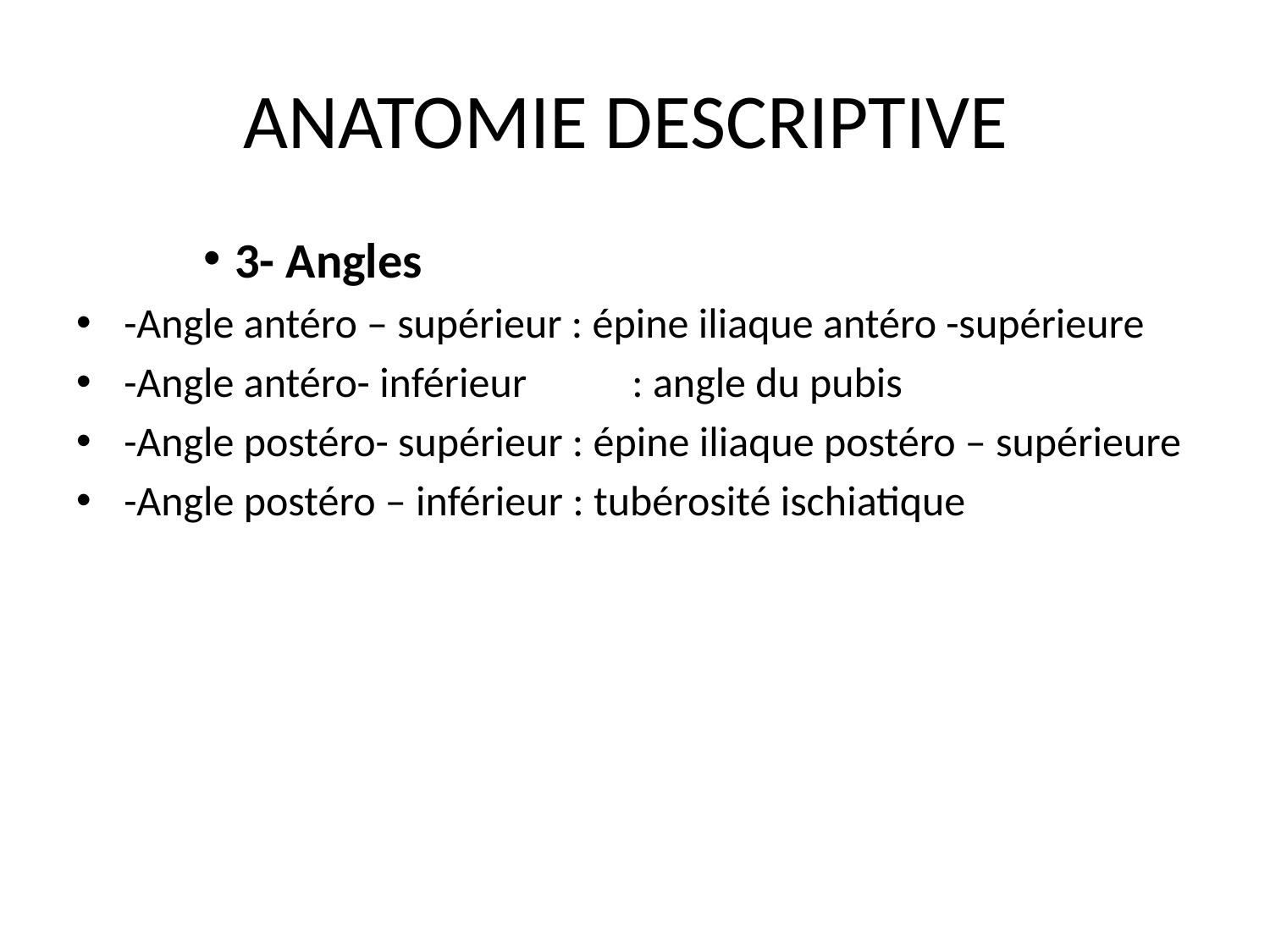

# ANATOMIE DESCRIPTIVE
3- Angles
-Angle antéro – supérieur : épine iliaque antéro -supérieure
-Angle antéro- inférieur	: angle du pubis
-Angle postéro- supérieur : épine iliaque postéro – supérieure
-Angle postéro – inférieur : tubérosité ischiatique